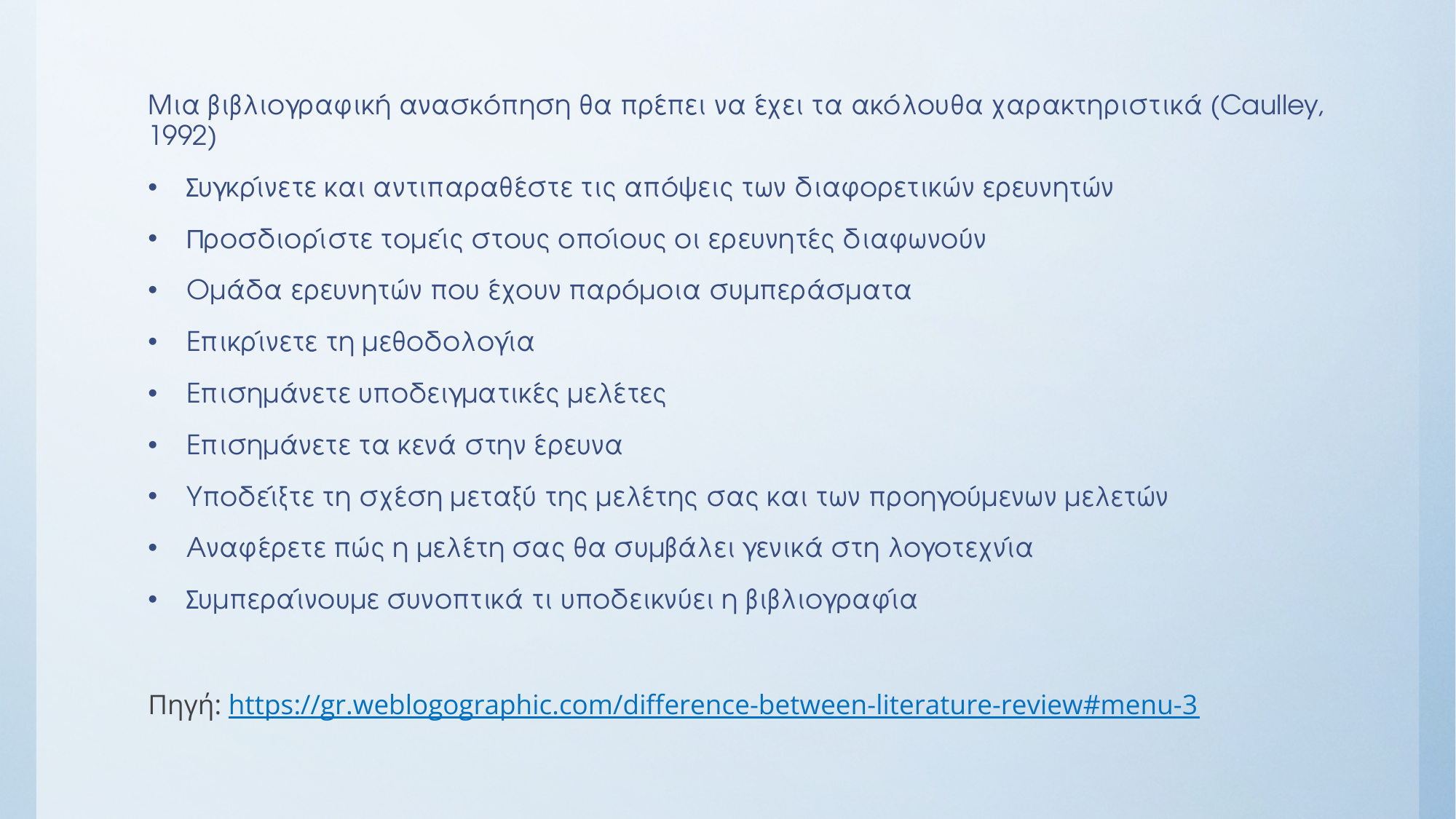

Μια βιβλιογραφική ανασκόπηση θα πρέπει να έχει τα ακόλουθα χαρακτηριστικά (Caulley, 1992)
Συγκρίνετε και αντιπαραθέστε τις απόψεις των διαφορετικών ερευνητών
Προσδιορίστε τομείς στους οποίους οι ερευνητές διαφωνούν
Ομάδα ερευνητών που έχουν παρόμοια συμπεράσματα
Επικρίνετε τη μεθοδολογία
Επισημάνετε υποδειγματικές μελέτες
Επισημάνετε τα κενά στην έρευνα
Υποδείξτε τη σχέση μεταξύ της μελέτης σας και των προηγούμενων μελετών
Αναφέρετε πώς η μελέτη σας θα συμβάλει γενικά στη λογοτεχνία
Συμπεραίνουμε συνοπτικά τι υποδεικνύει η βιβλιογραφία

Πηγή: https://gr.weblogographic.com/difference-between-literature-review#menu-3